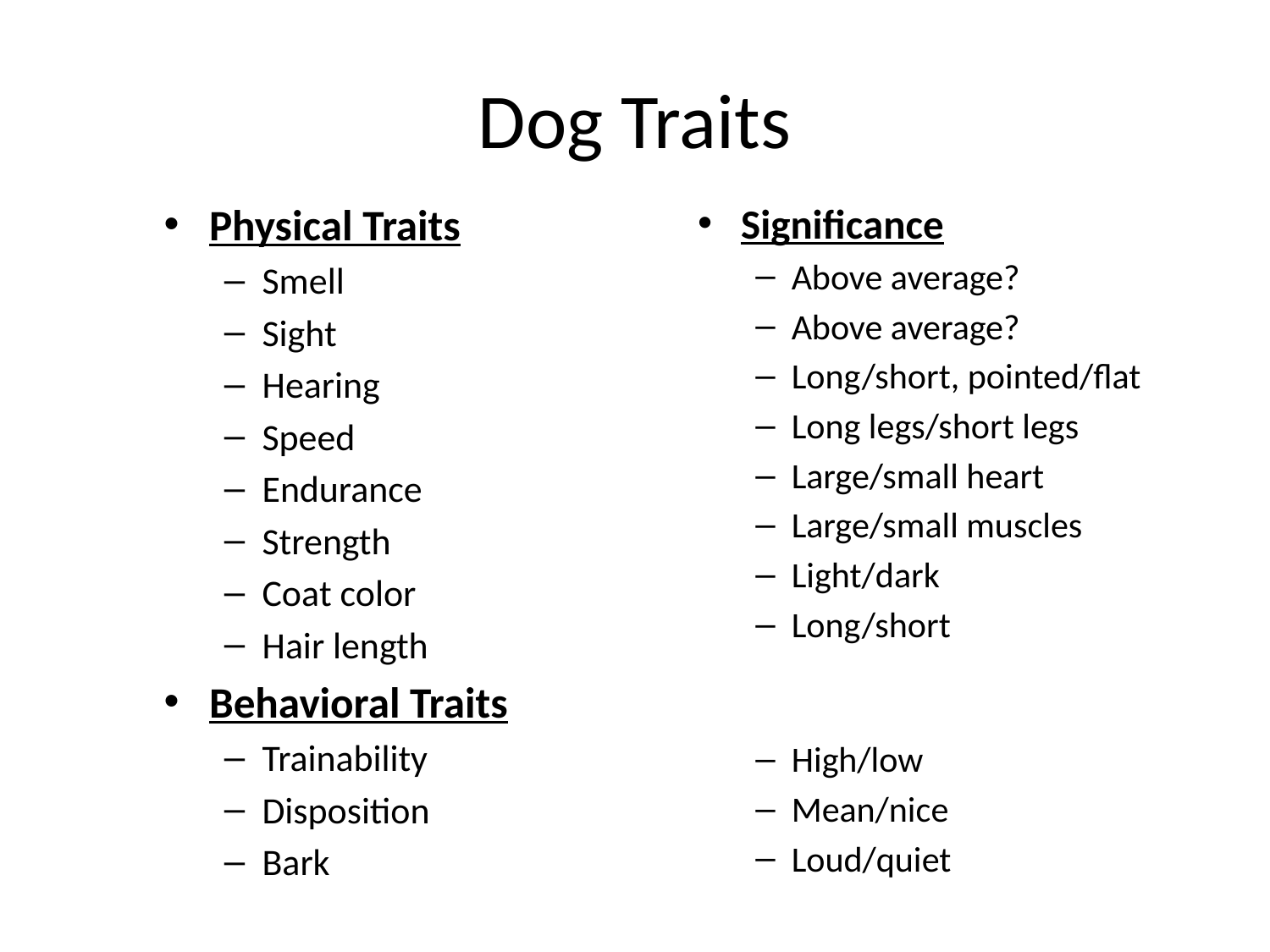

# Dog Traits
Physical Traits
Smell
Sight
Hearing
Speed
Endurance
Strength
Coat color
Hair length
Behavioral Traits
Trainability
Disposition
Bark

Significance
Above average?
Above average?
Long/short, pointed/flat
Long legs/short legs
Large/small heart
Large/small muscles
Light/dark
Long/short
High/low
Mean/nice
Loud/quiet